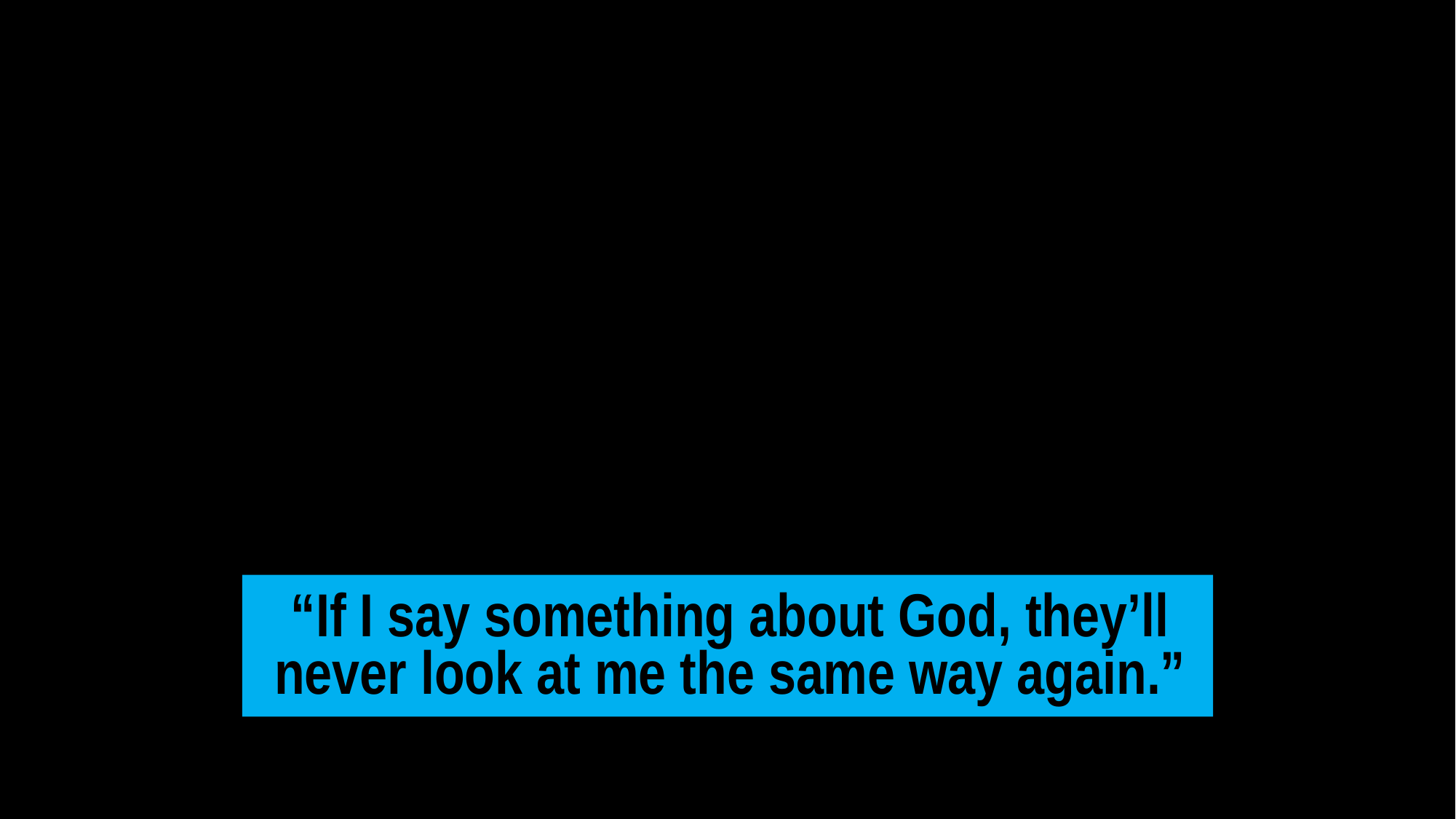

#

“If I say something about God, they’ll never look at me the same way again.”